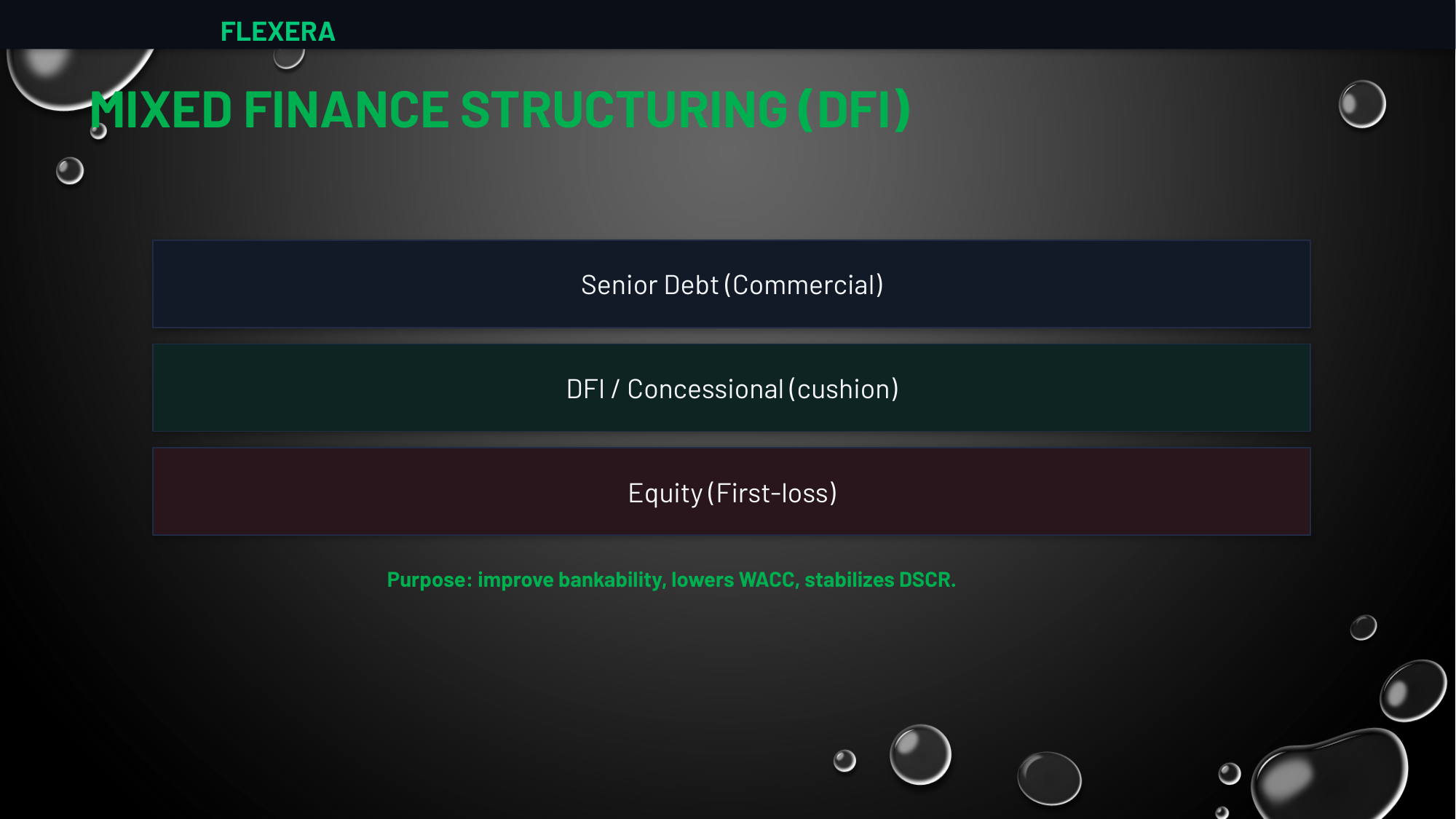

FLEXERA
MIXED FINANCE STRUCTURING (DFI)
Senior Debt (Commercial)
DFI / Concessional (cushion)
Equity (First-loss)
Purpose: improve bankability, lowers WACC, stabilizes DSCR.